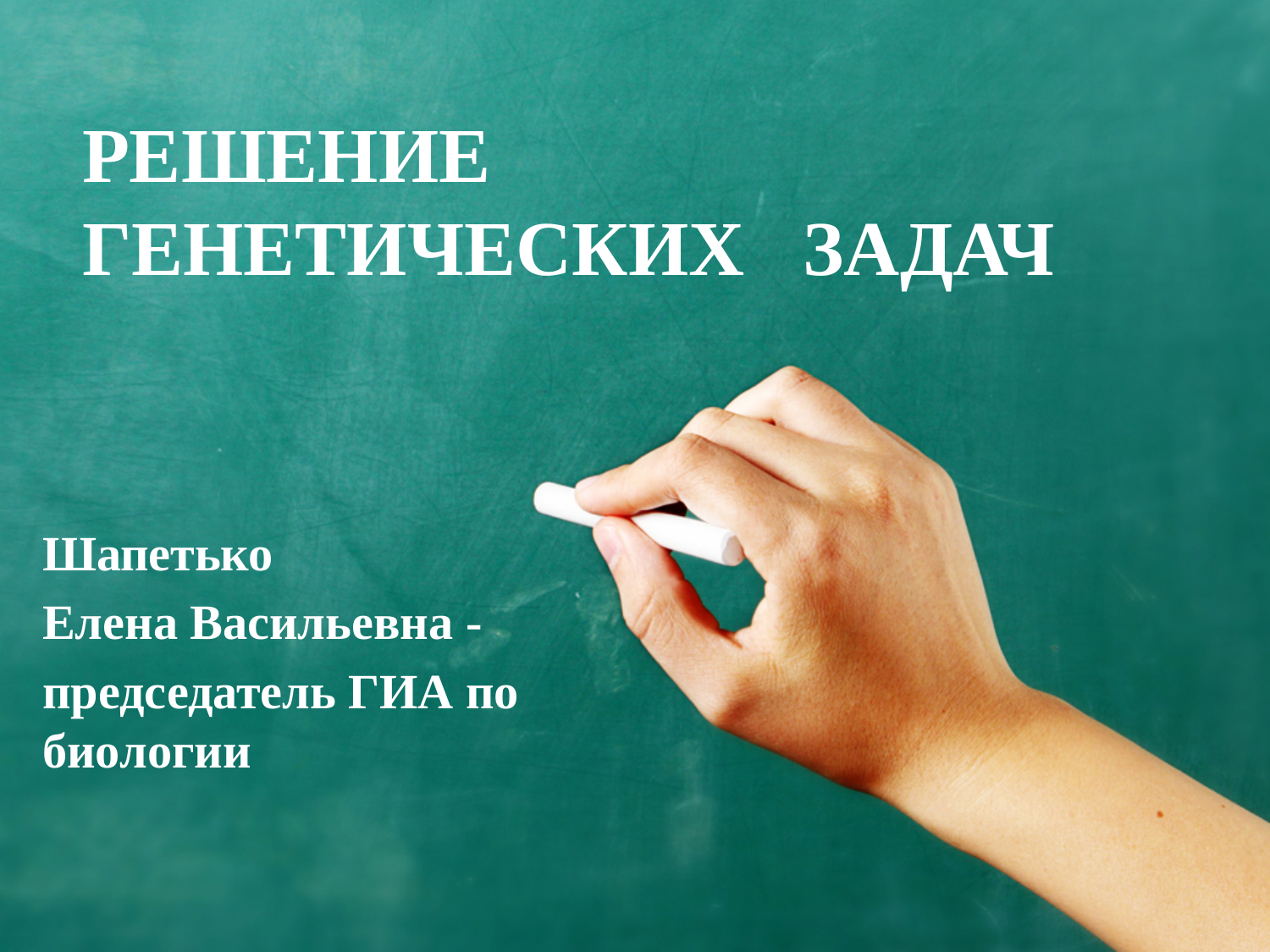

# РЕШЕНИЕ ГЕНЕТИЧЕСКИХ   ЗАДАЧ

Шапетько
Елена Васильевна -
председатель ГИА по биологии